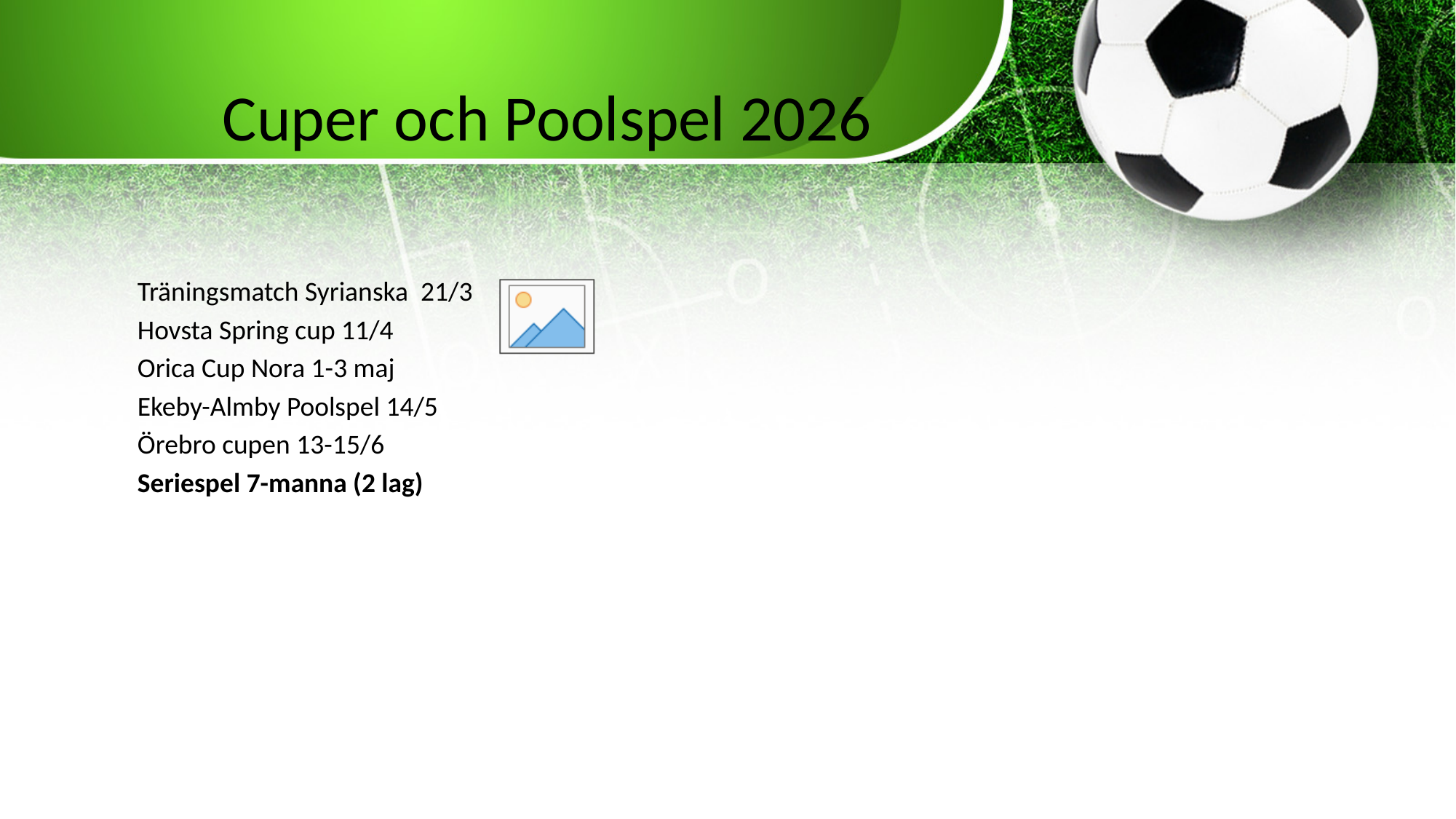

Cuper och Poolspel 2026

Träningsmatch Syrianska  21/3
Hovsta Spring cup 11/4
Orica Cup Nora 1-3 maj
Ekeby-Almby Poolspel 14/5
Örebro cupen 13-15/6
Seriespel 7-manna (2 lag)